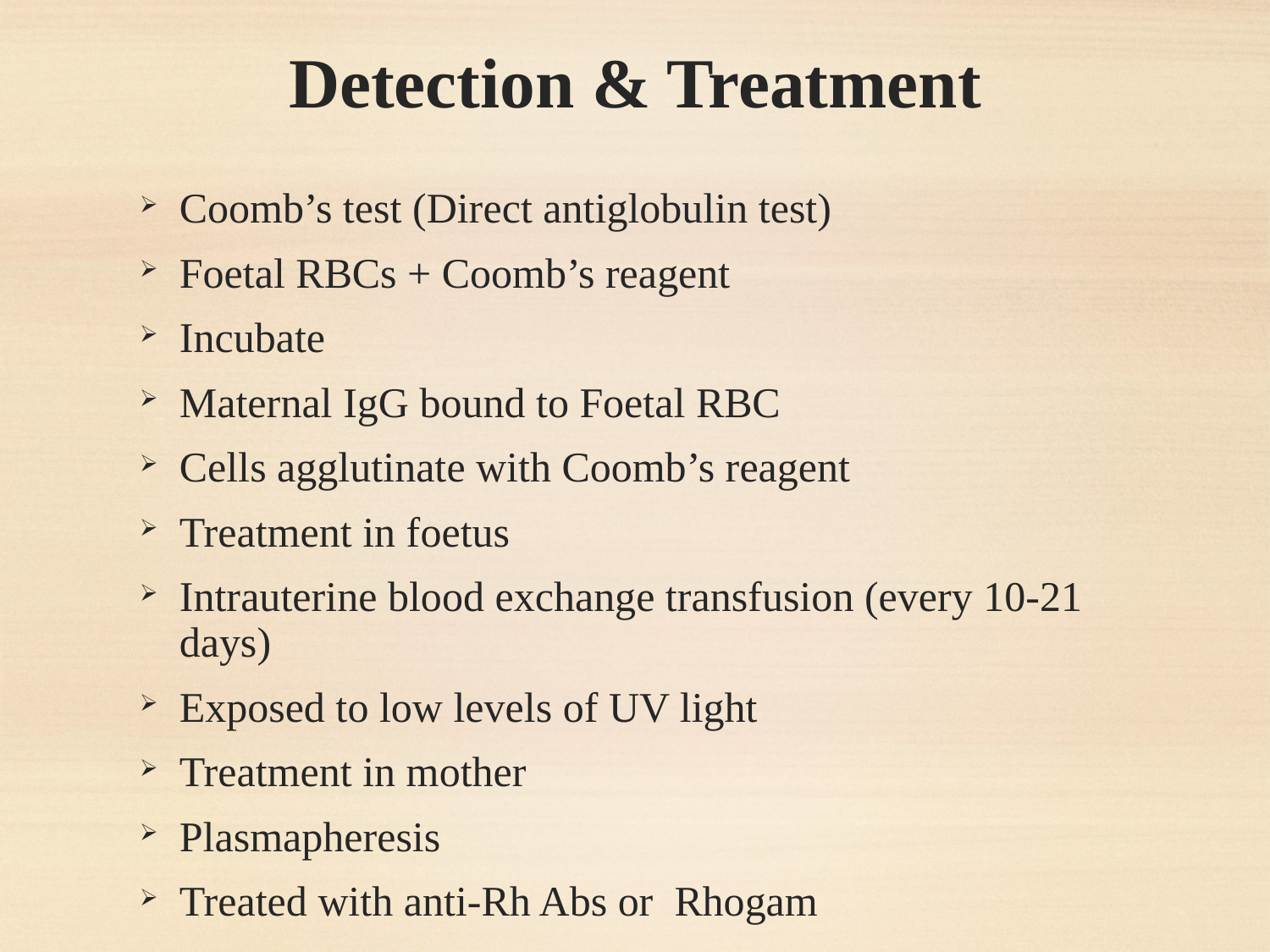

# Detection & Treatment
Coomb’s test (Direct antiglobulin test)
Foetal RBCs + Coomb’s reagent
Incubate
Maternal IgG bound to Foetal RBC
Cells agglutinate with Coomb’s reagent
Treatment in foetus
Intrauterine blood exchange transfusion (every 10-21 days)
Exposed to low levels of UV light
Treatment in mother
Plasmapheresis
Treated with anti-Rh Abs or  Rhogam